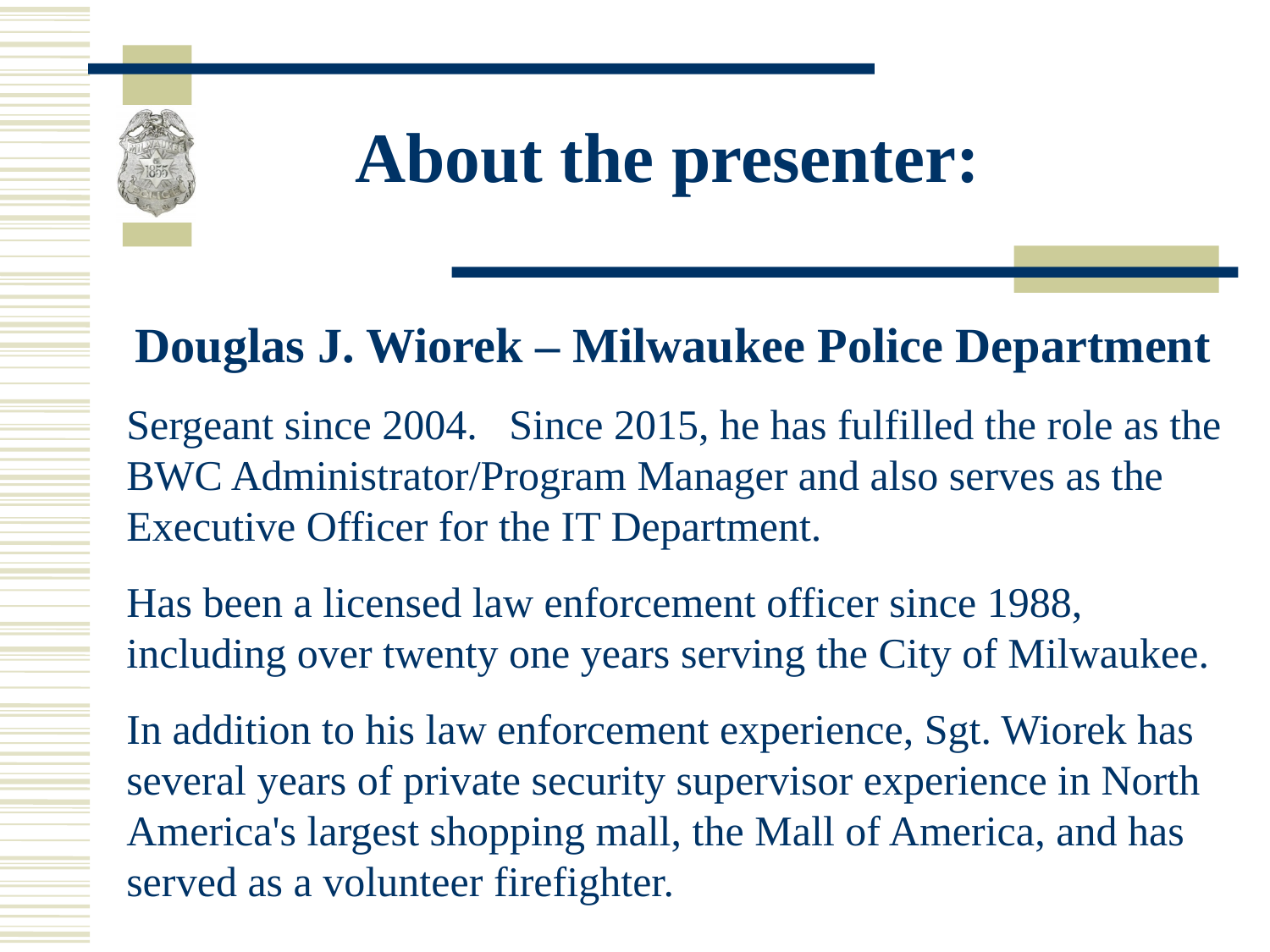

About the presenter:
Douglas J. Wiorek – Milwaukee Police Department

Sergeant since 2004.   Since 2015, he has fulfilled the role as the BWC Administrator/Program Manager and also serves as the Executive Officer for the IT Department.

Has been a licensed law enforcement officer since 1988, including over twenty one years serving the City of Milwaukee.

In addition to his law enforcement experience, Sgt. Wiorek has several years of private security supervisor experience in North America's largest shopping mall, the Mall of America, and has served as a volunteer firefighter.